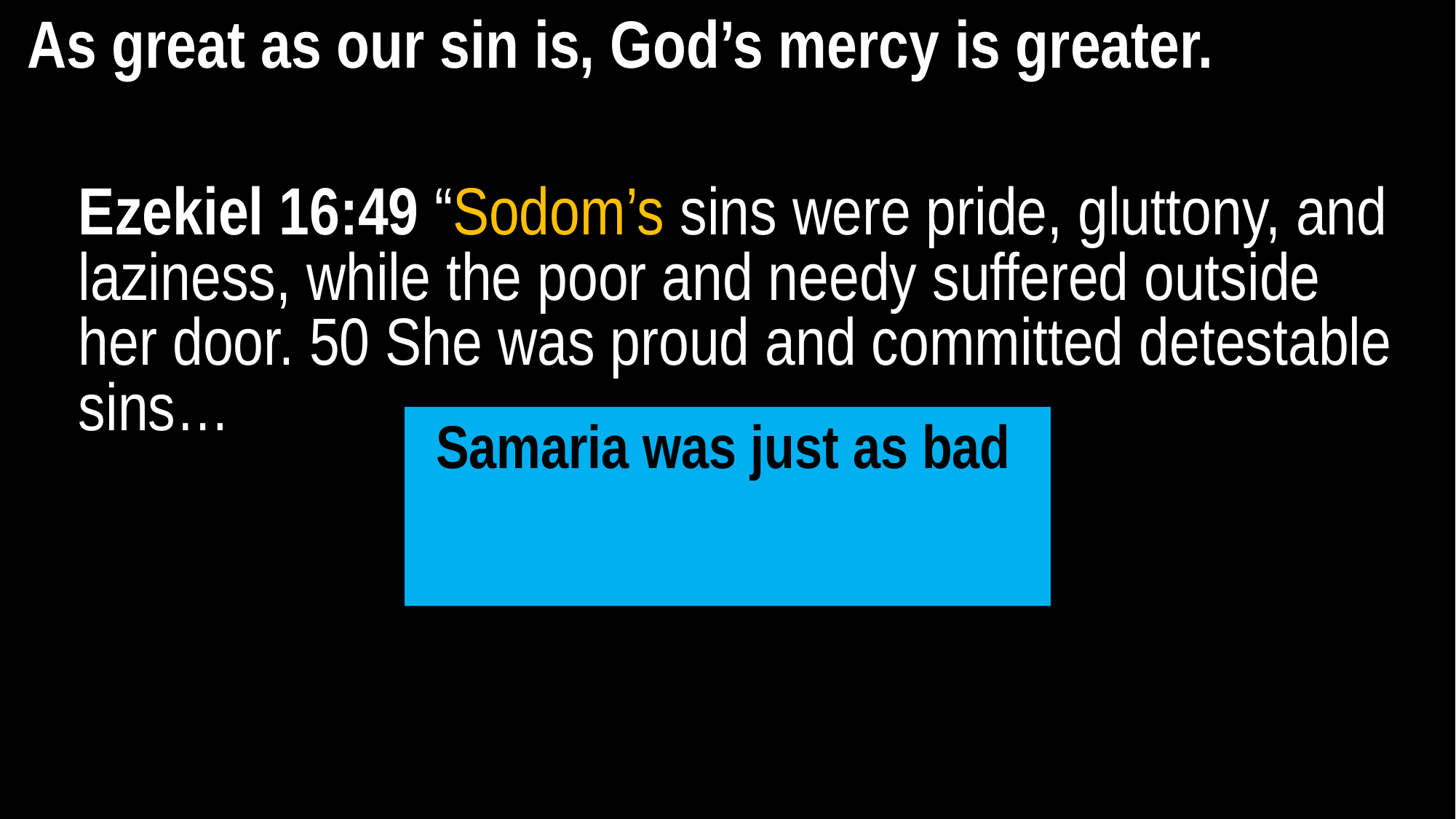

As great as our sin is, God’s mercy is greater.

Ezekiel 16:49 “Sodom’s sins were pride, gluttony, and laziness, while the poor and needy suffered outside her door. 50 She was proud and committed detestable sins…
Samaria was just as bad,
but Jerusalem was worse
than both of them!